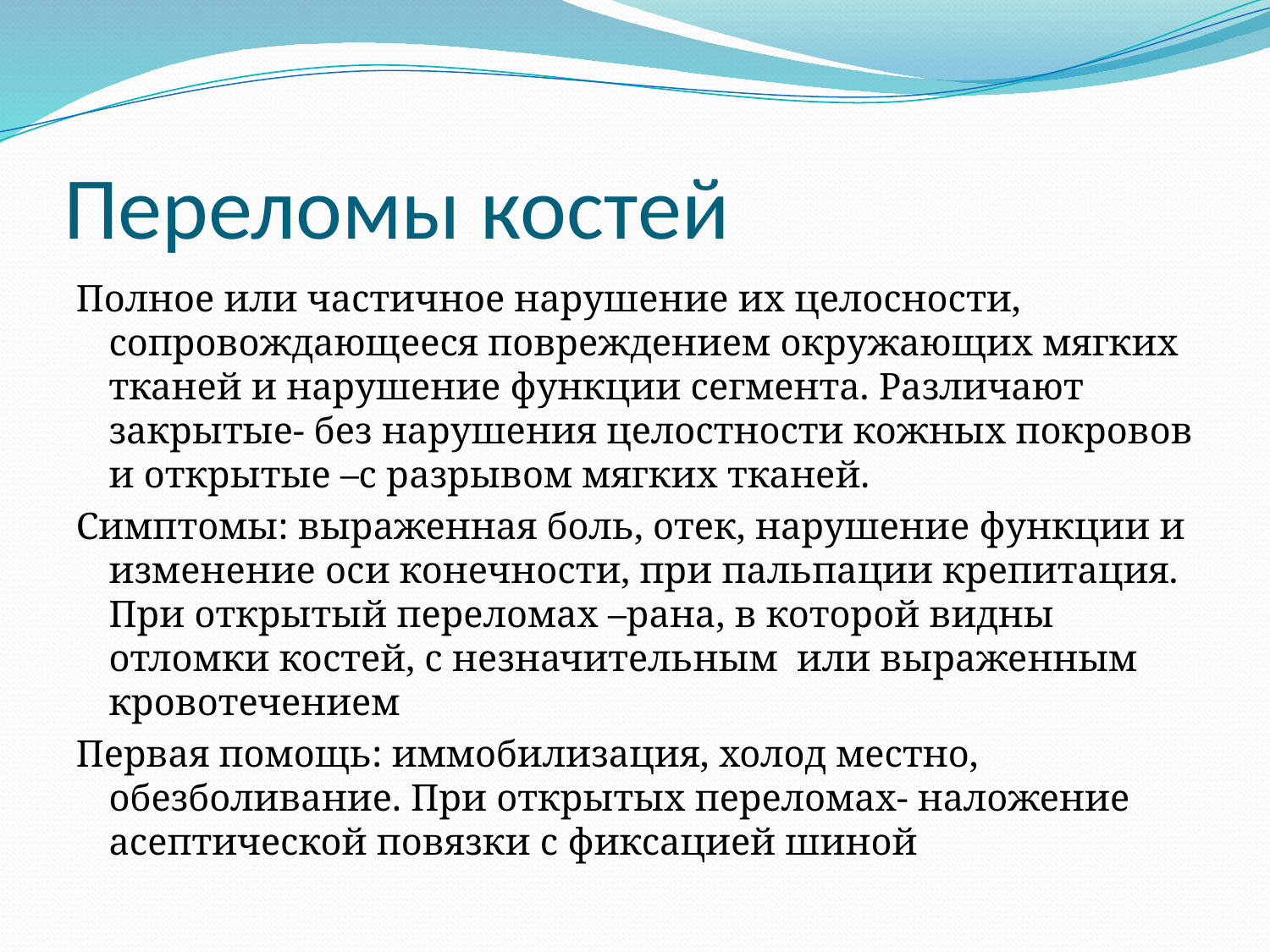

# Переломы костей
Полное или частичное нарушение их целосности, сопровождающееся повреждением окружающих мягких тканей и нарушение функции сегмента. Различают закрытые- без нарушения целостности кожных покровов и открытые –с разрывом мягких тканей.
Симптомы: выраженная боль, отек, нарушение функции и изменение оси конечности, при пальпации крепитация. При открытый переломах –рана, в которой видны отломки костей, с незначительным  или выраженным кровотечением
Первая помощь: иммобилизация, холод местно, обезболивание. При открытых переломах- наложение асептической повязки с фиксацией шиной